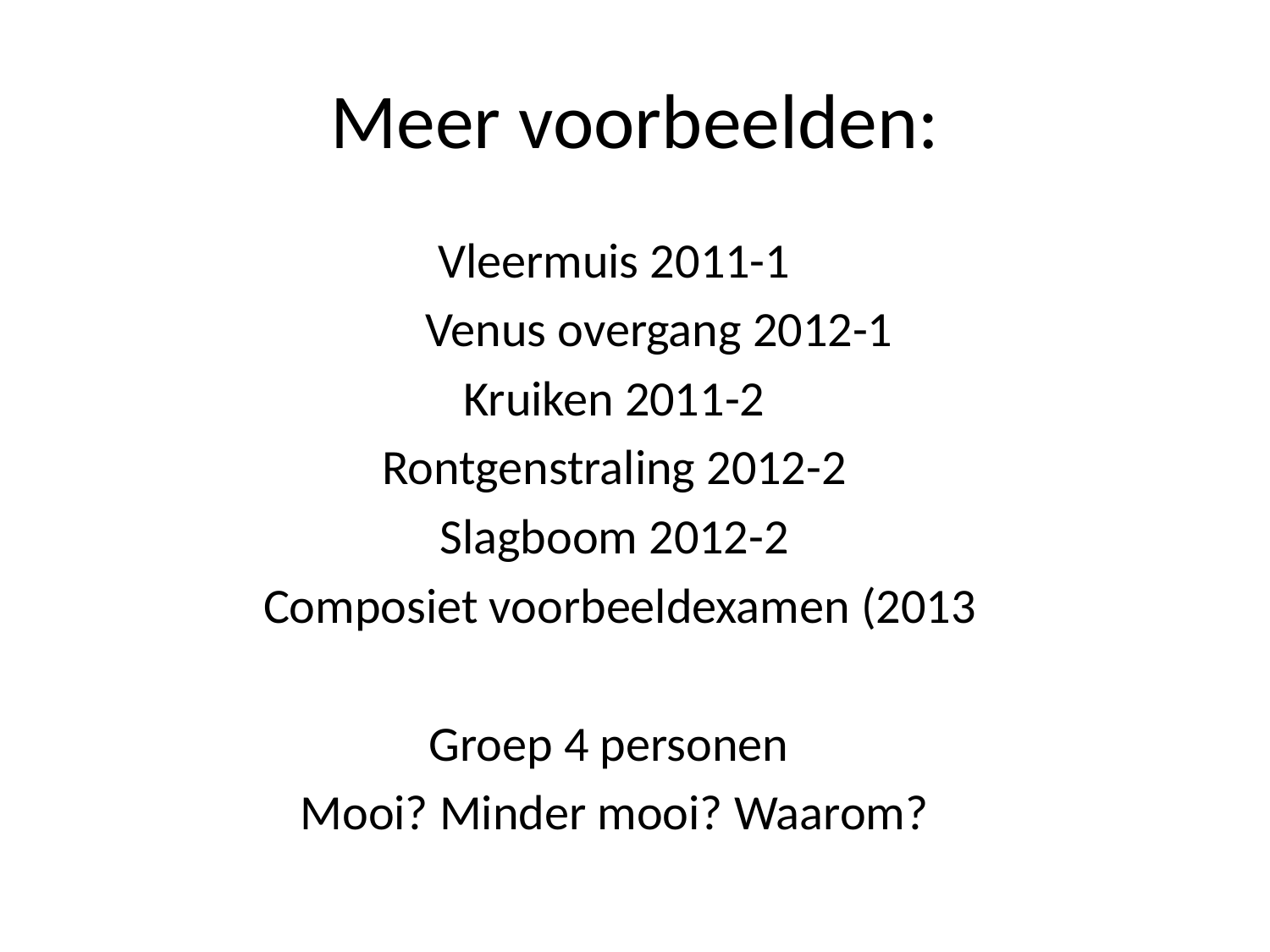

# Meer voorbeelden:
Vleermuis 2011-1
        Venus overgang 2012-1
Kruiken 2011-2
Rontgenstraling 2012-2
Slagboom 2012-2
 Composiet voorbeeldexamen (2013

Groep 4 personen
Mooi? Minder mooi? Waarom?